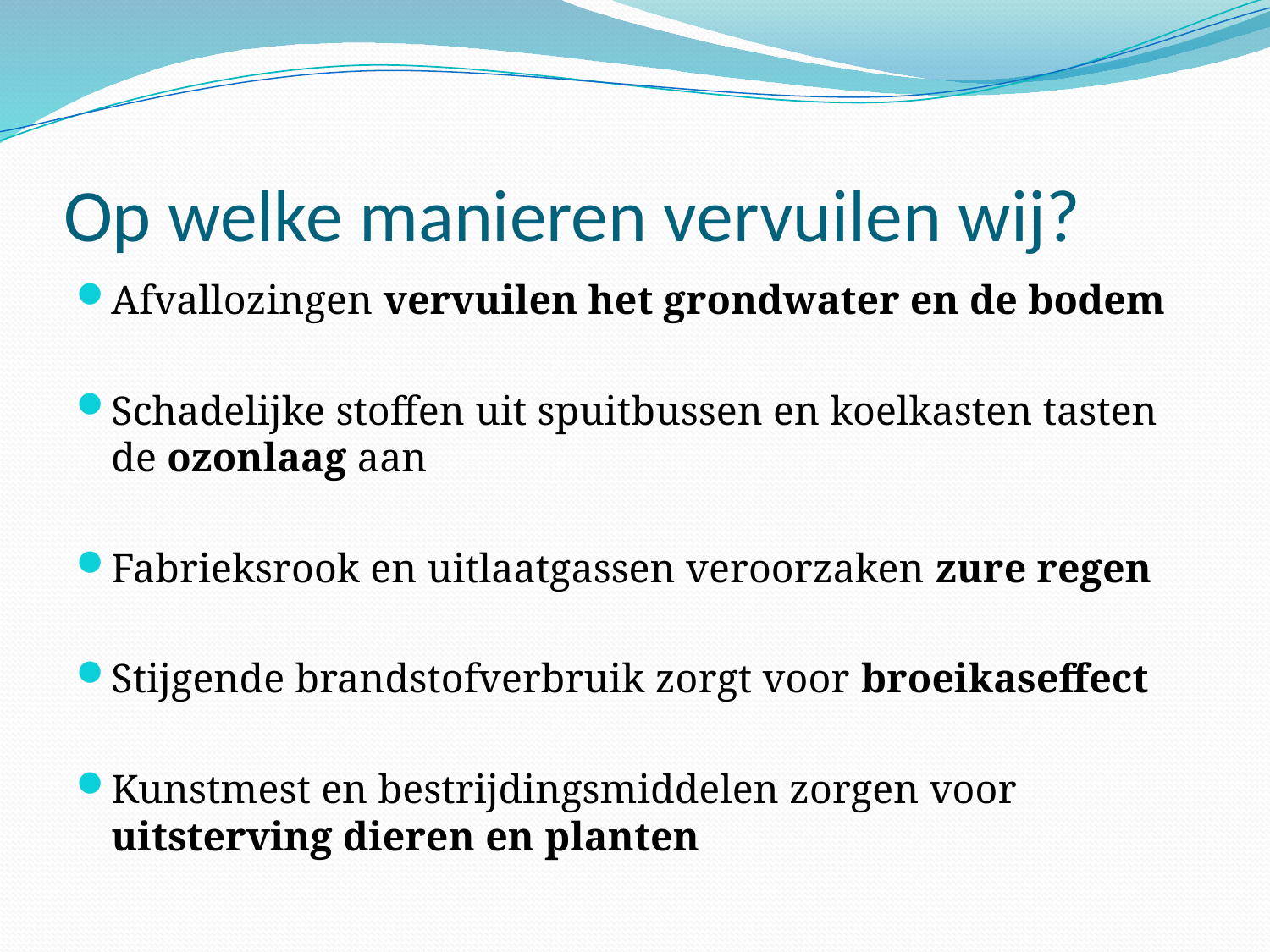

# Op welke manieren vervuilen wij?
Afvallozingen vervuilen het grondwater en de bodem

Schadelijke stoffen uit spuitbussen en koelkasten tasten de ozonlaag aan

Fabrieksrook en uitlaatgassen veroorzaken zure regen

Stijgende brandstofverbruik zorgt voor broeikaseffect

Kunstmest en bestrijdingsmiddelen zorgen voor uitsterving dieren en planten